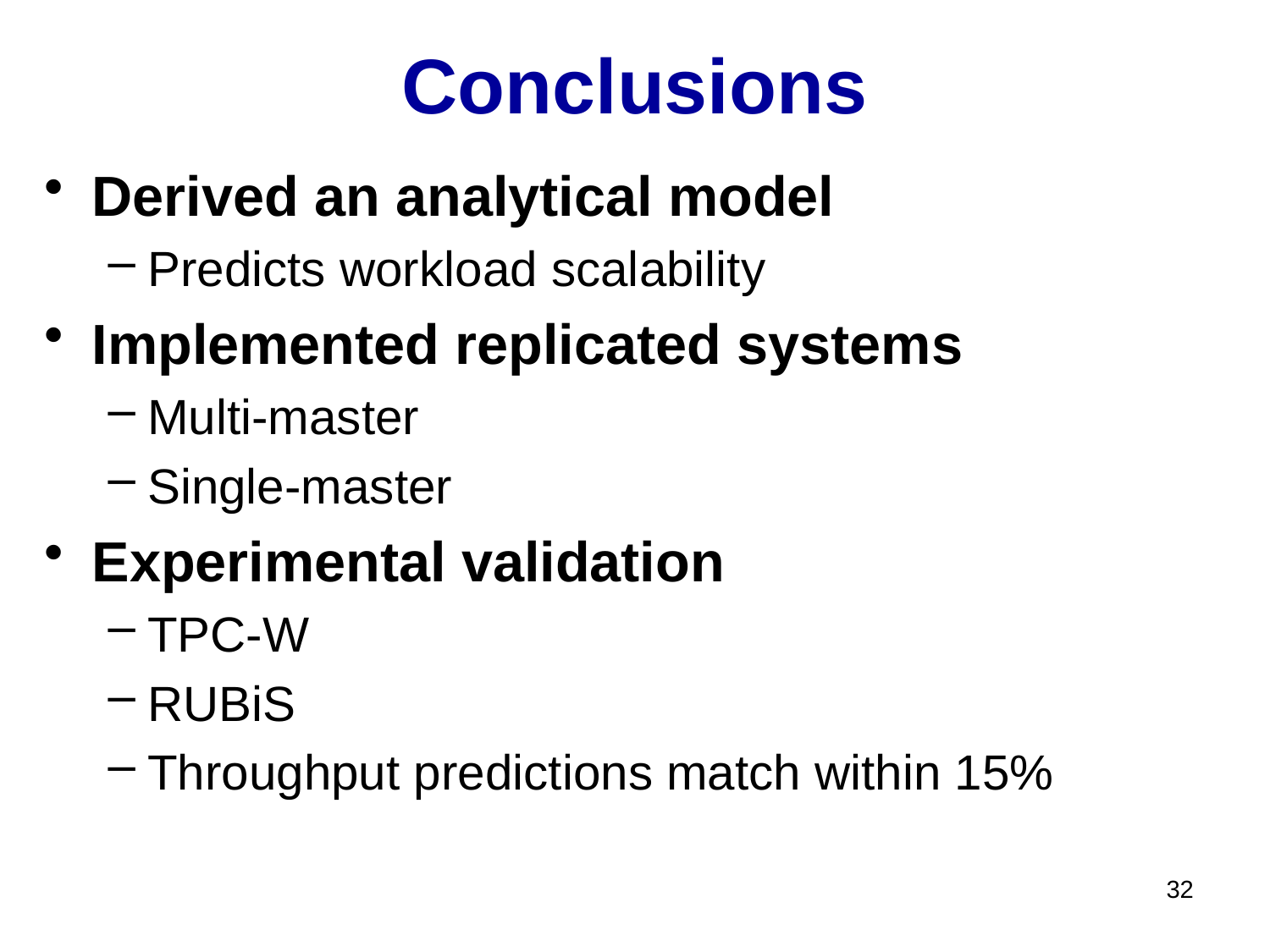

# Conclusions
Derived an analytical model
Predicts workload scalability
Implemented replicated systems
Multi-master
Single-master
Experimental validation
TPC-W
RUBiS
Throughput predictions match within 15%
32